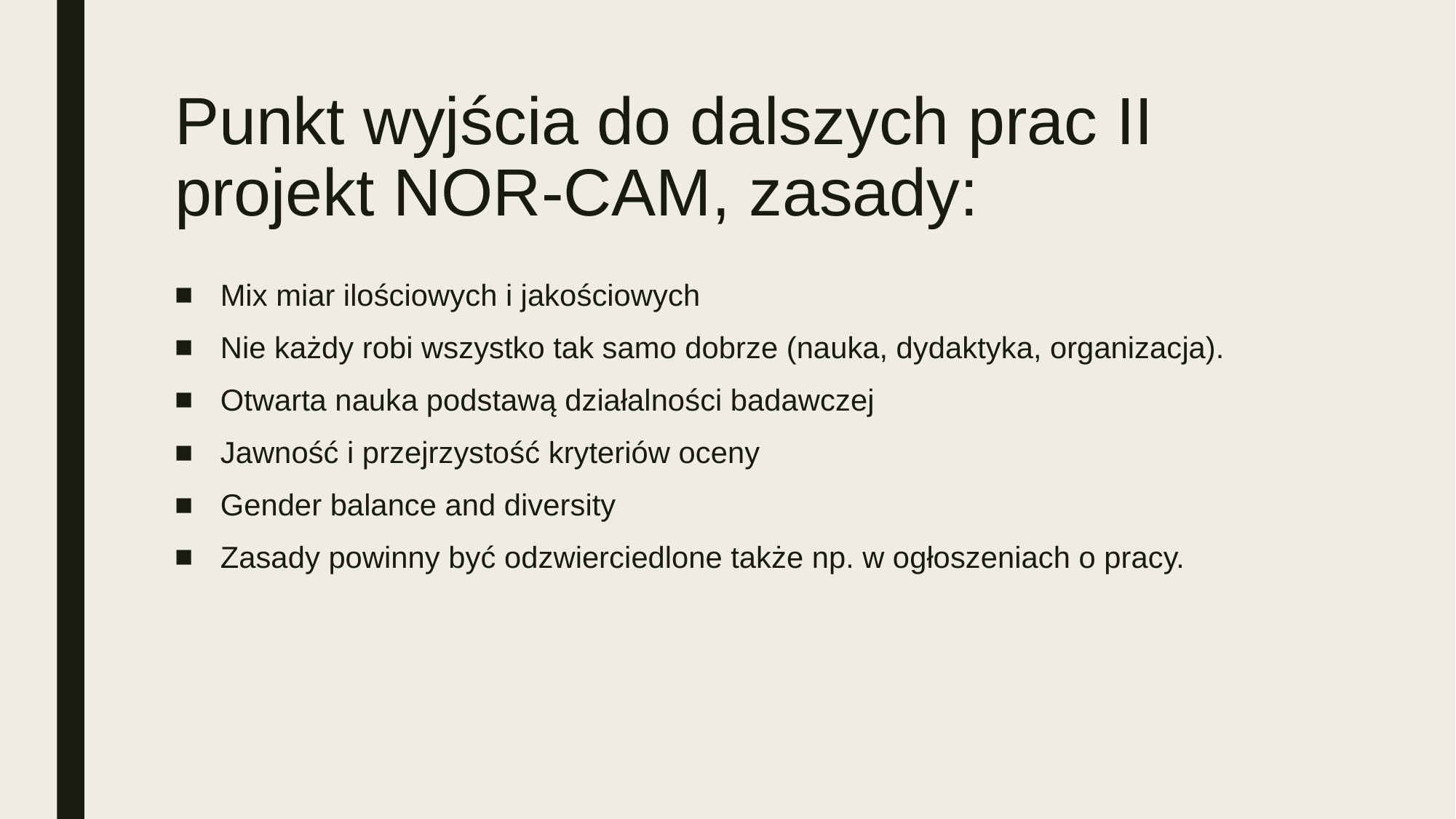

# Punkt wyjścia do dalszych prac II projekt NOR-CAM, zasady:
Mix miar ilościowych i jakościowych
Nie każdy robi wszystko tak samo dobrze (nauka, dydaktyka, organizacja).
Otwarta nauka podstawą działalności badawczej
Jawność i przejrzystość kryteriów oceny
Gender balance and diversity
Zasady powinny być odzwierciedlone także np. w ogłoszeniach o pracy.